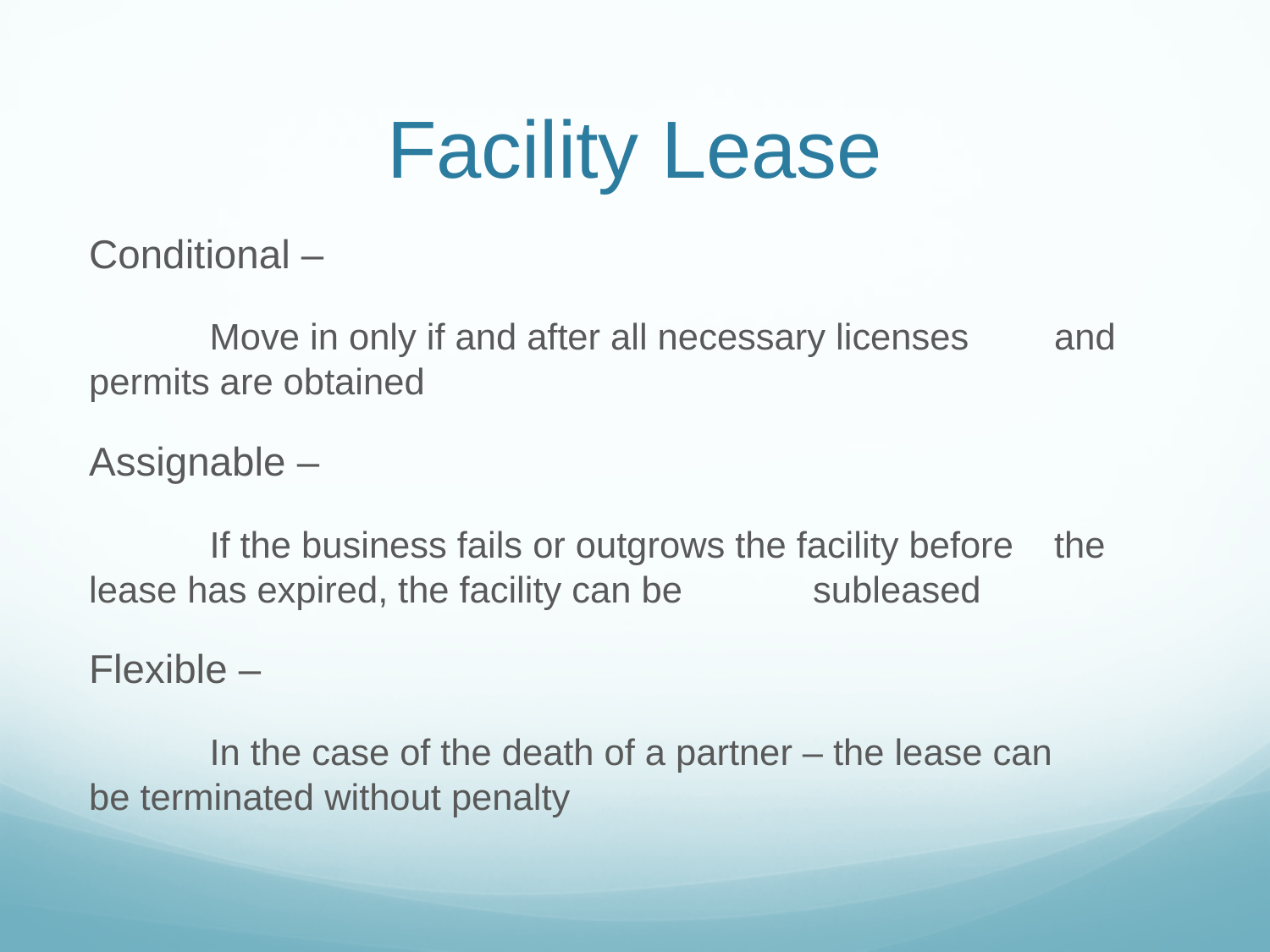

# Facility Lease
Conditional –
	Move in only if and after all necessary licenses 	and 	permits are obtained
Assignable –
	If the business fails or outgrows the facility before 	the lease has expired, the facility can be 	subleased
Flexible –
	In the case of the death of a partner – the lease can 	be terminated without penalty